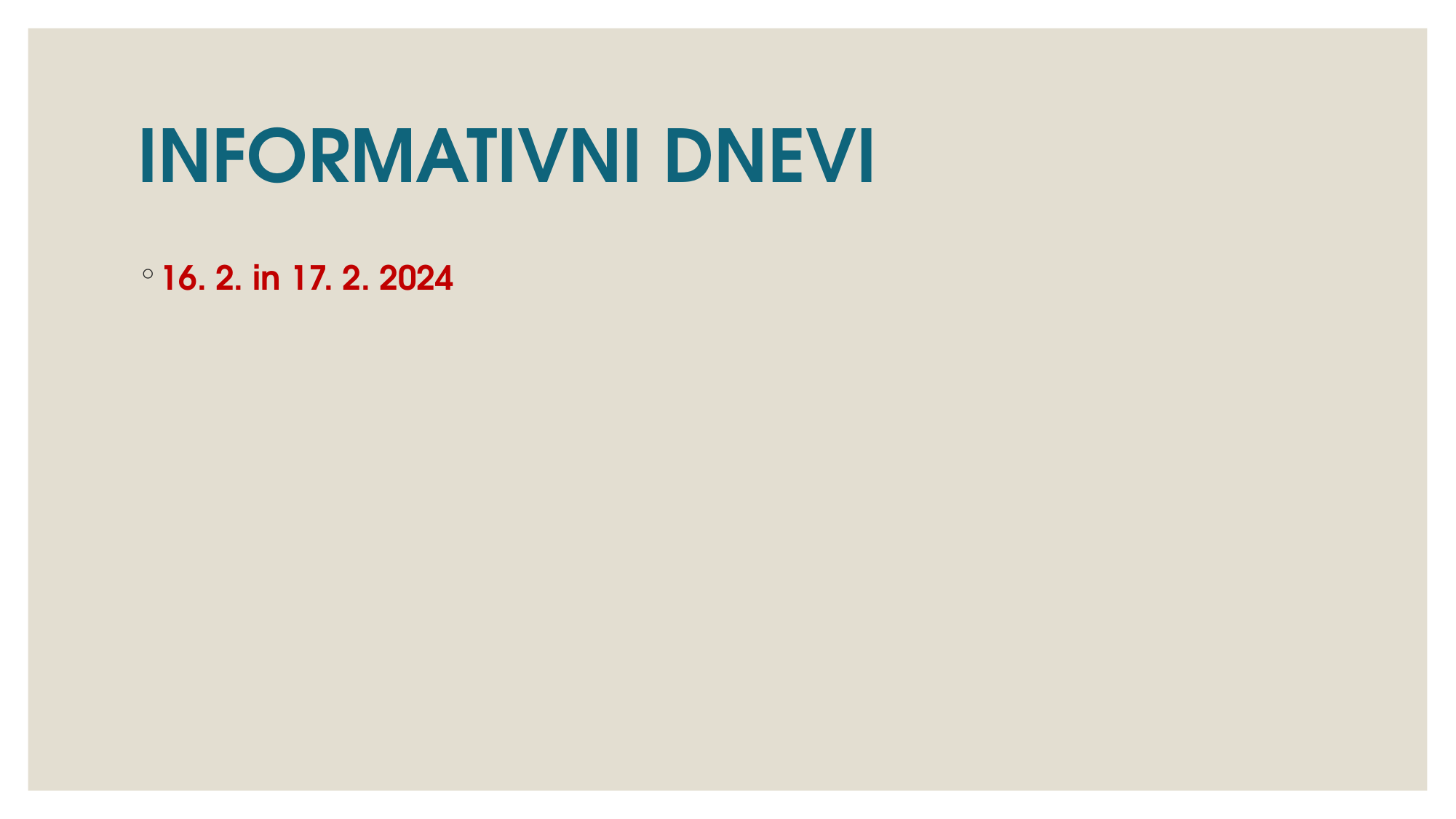

# INFORMATIVNI DNEVI
16. 2. in 17. 2. 2024